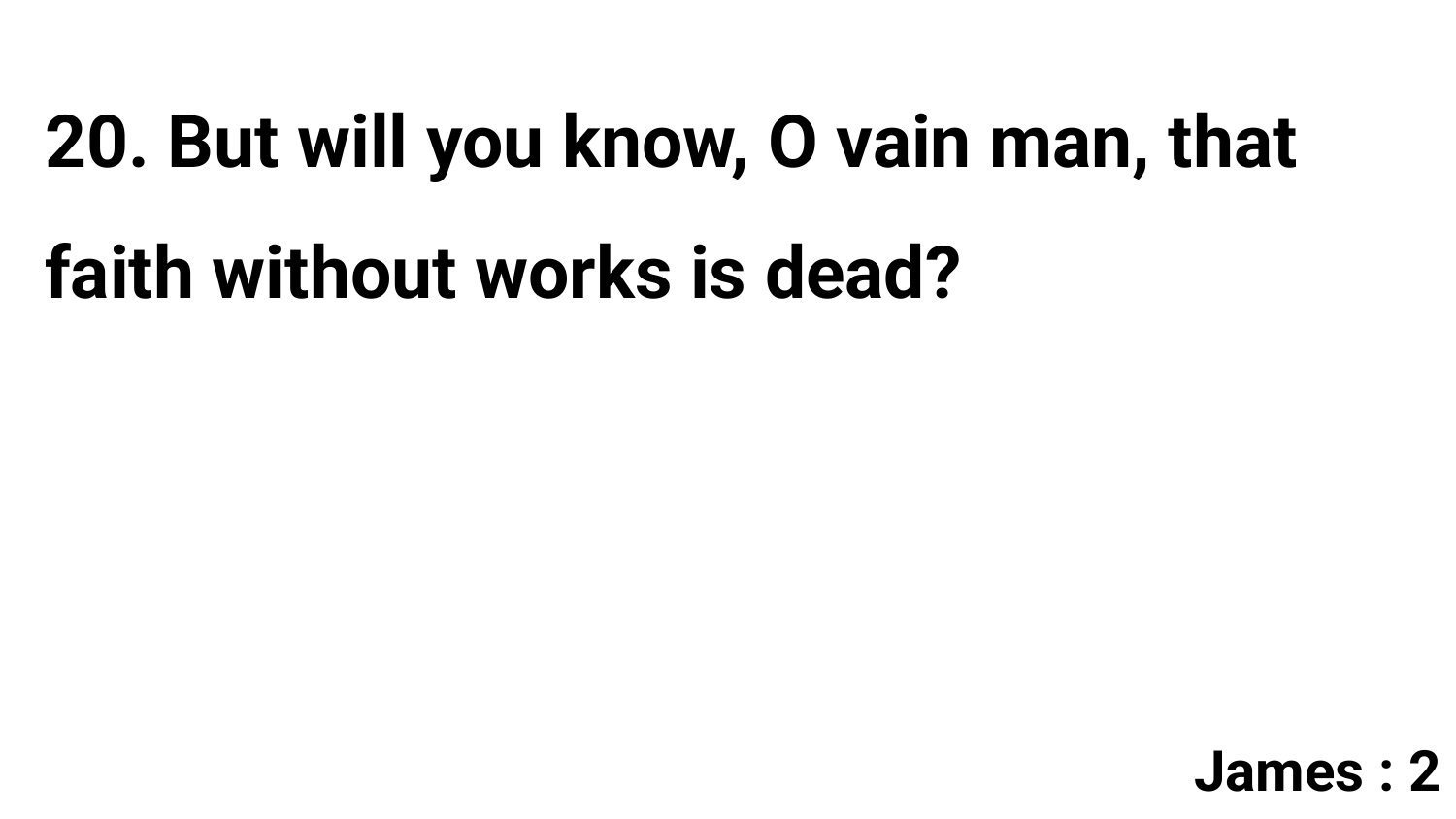

20. But will you know, O vain man, that faith without works is dead?
James : 2